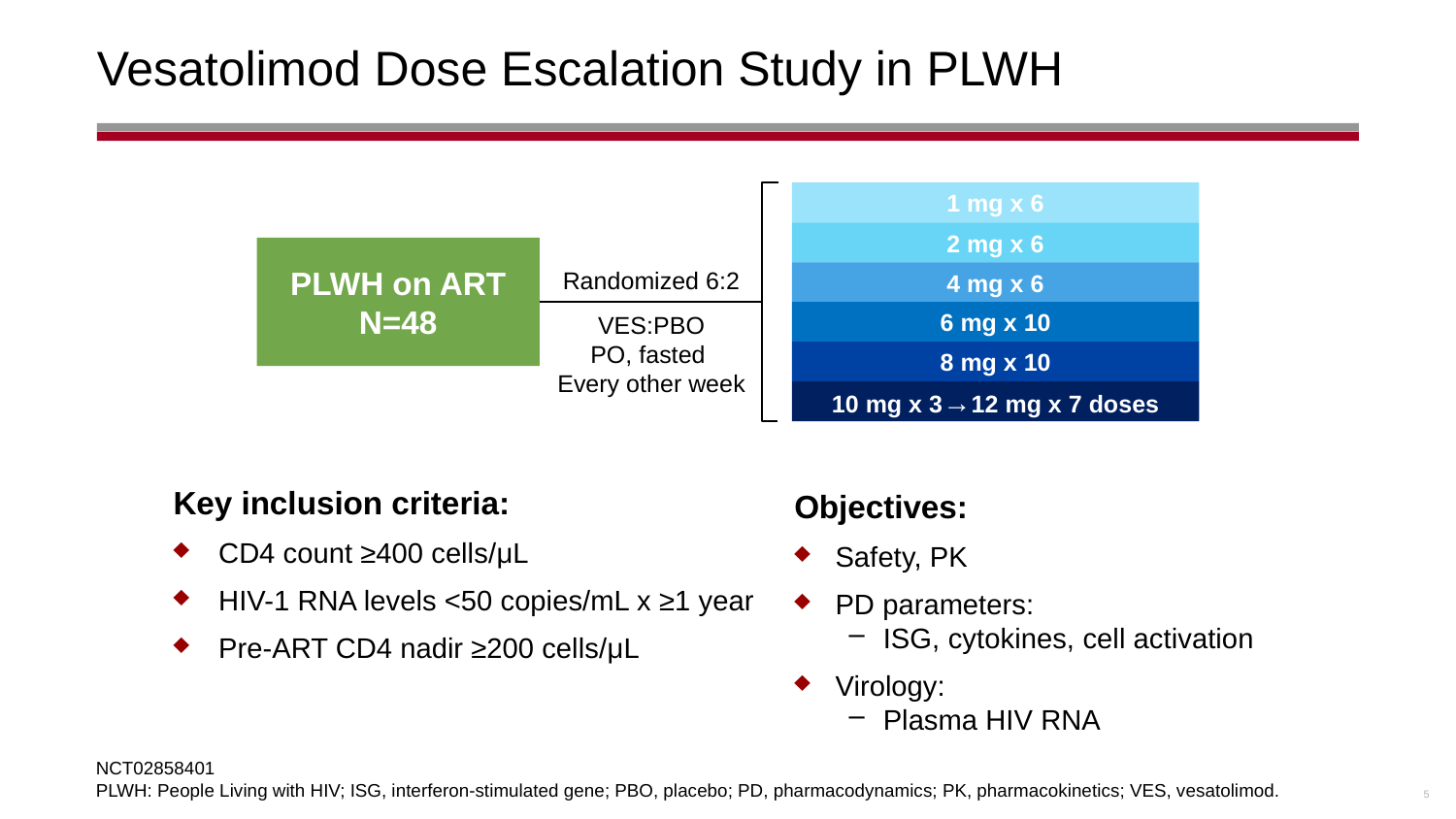

# Vesatolimod Dose Escalation Study in PLWH

1 mg x 6
2 mg x 6
4 mg x 6
6 mg x 10
8 mg x 10
10 mg x 3→12 mg x 7 doses
PLWH on ART
N=48
Randomized 6:2

VES:PBO
PO, fasted
Every other week
Key inclusion criteria:
CD4 count ≥400 cells/μL
HIV-1 RNA levels <50 copies/mL x ≥1 year
Pre-ART CD4 nadir ≥200 cells/μL
Objectives:
Safety, PK
PD parameters:
ISG, cytokines, cell activation
Virology:
Plasma HIV RNA
NCT02858401
PLWH: People Living with HIV; ISG, interferon-stimulated gene; PBO, placebo; PD, pharmacodynamics; PK, pharmacokinetics; VES, vesatolimod.
5